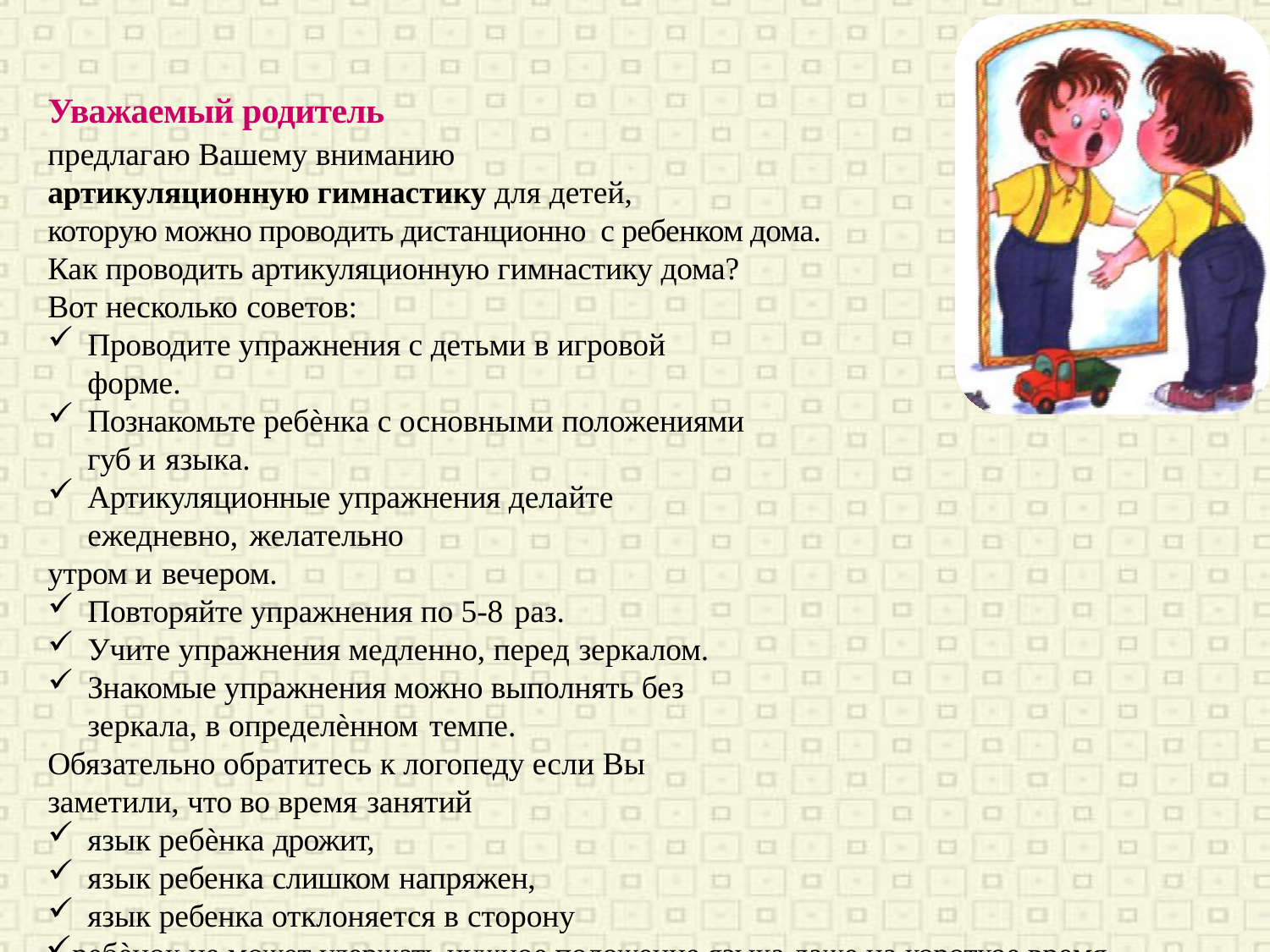

# Уважаемый родитель
предлагаю Вашему вниманию
артикуляционную гимнастику для детей,
которую можно проводить дистанционно  с ребенком дома.
Как проводить артикуляционную гимнастику дома?  Вот несколько советов:
Проводите упражнения с детьми в игровой форме.
Познакомьте ребѐнка с основными положениями губ и языка.
Артикуляционные упражнения делайте ежедневно, желательно
утром и вечером.
Повторяйте упражнения по 5-8 раз.
Учите упражнения медленно, перед зеркалом.
Знакомые упражнения можно выполнять без зеркала, в определѐнном темпе.
Обязательно обратитесь к логопеду если Вы заметили, что во время занятий
язык ребѐнка дрожит,
язык ребенка слишком напряжен,
язык ребенка отклоняется в сторону
ребѐнок не может удержать нужное положение языка даже на короткое время.  Развивайте и тренируйте язычок, чтобы правильно и красиво говорить!!!